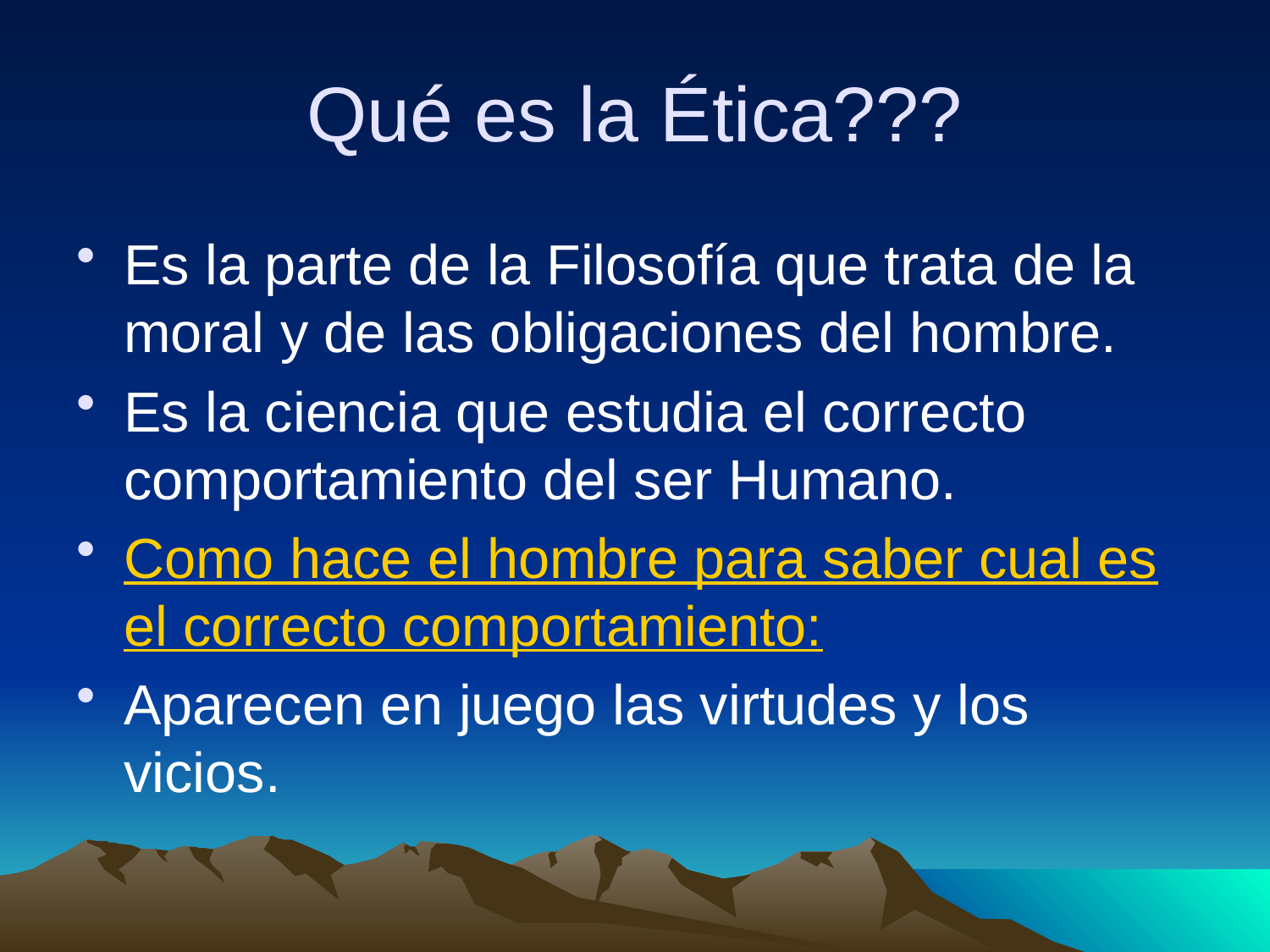

# Qué es la Ética???
Es la parte de la Filosofía que trata de la moral y de las obligaciones del hombre.
Es la ciencia que estudia el correcto comportamiento del ser Humano.
Como hace el hombre para saber cual es el correcto comportamiento:
Aparecen en juego las virtudes y los vicios.